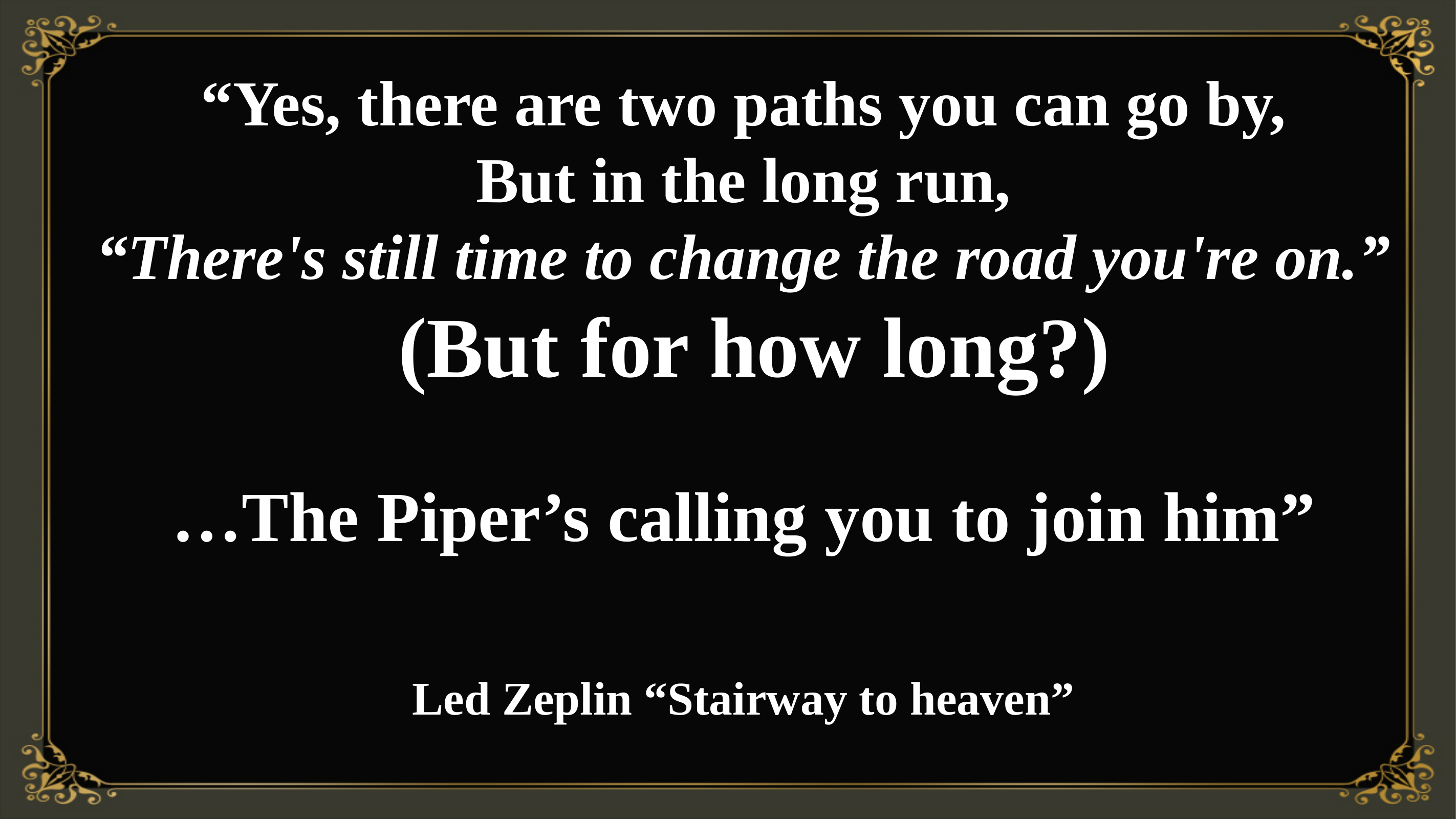

“Yes, there are two paths you can go by,
 But in the long run,
“There's still time to change the road you're on.”
 (But for how long?)

…The Piper’s calling you to join him”

Led Zeplin “Stairway to heaven”